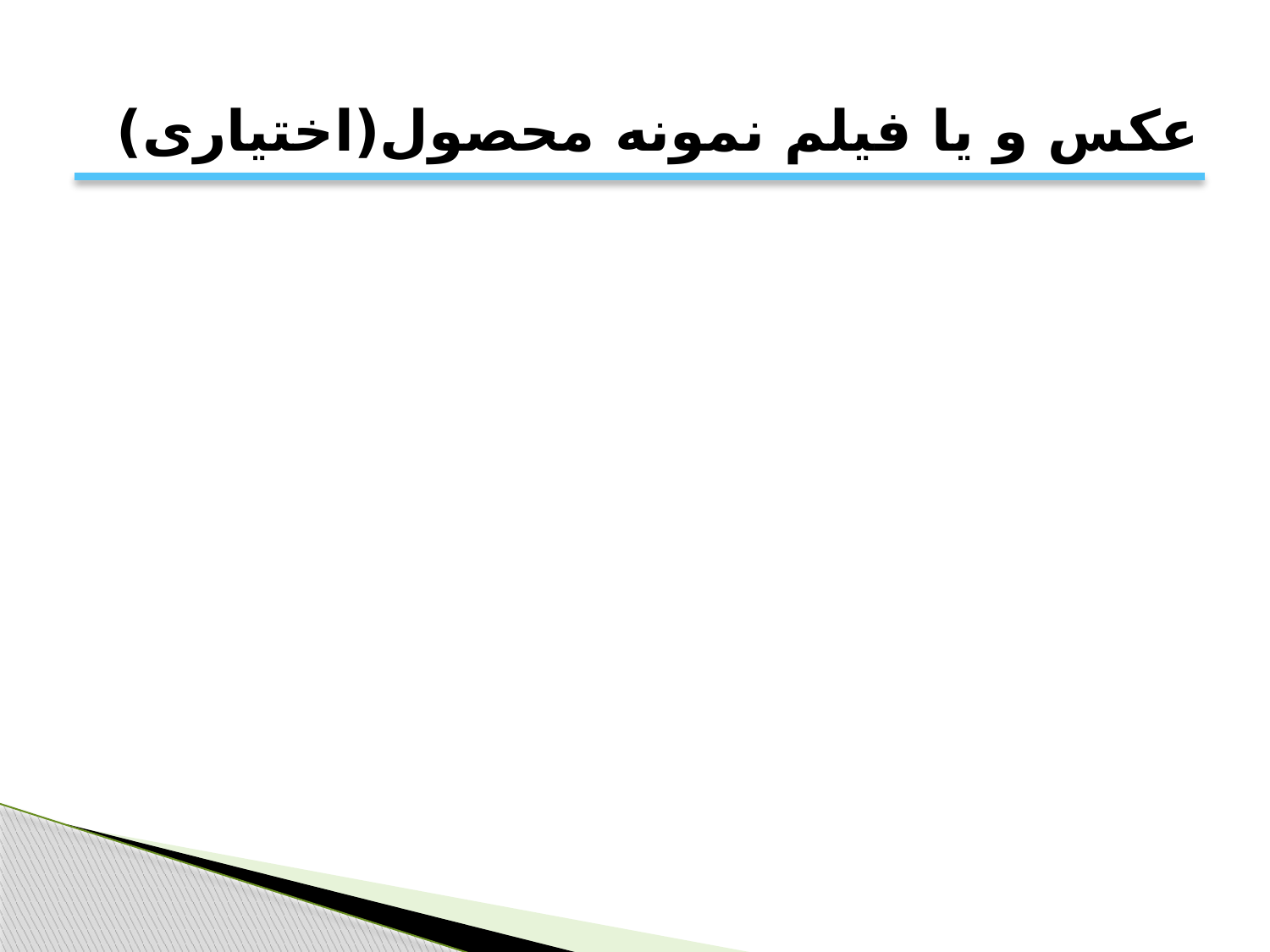

# عكس و يا فيلم نمونه محصول(اختیاری)